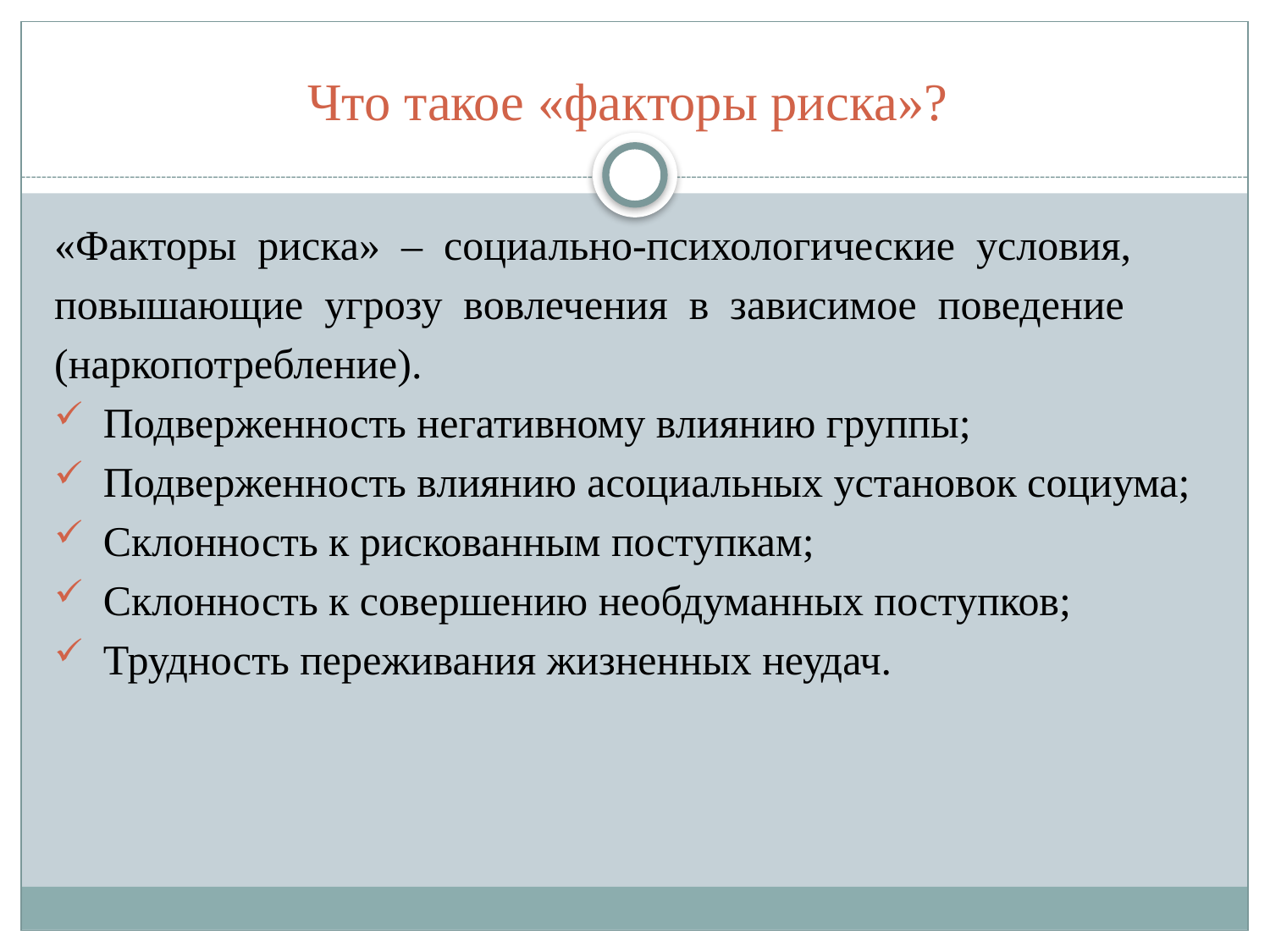

# Что такое «факторы риска»?
«Факторы  риска»  –  социально-психологические  условия,
повышающие  угрозу  вовлечения  в  зависимое  поведение
(наркопотребление).
 Подверженность негативному влиянию группы;
 Подверженность влиянию асоциальных установок социума;
 Склонность к рискованным поступкам;
 Склонность к совершению необдуманных поступков;
 Трудность переживания жизненных неудач.